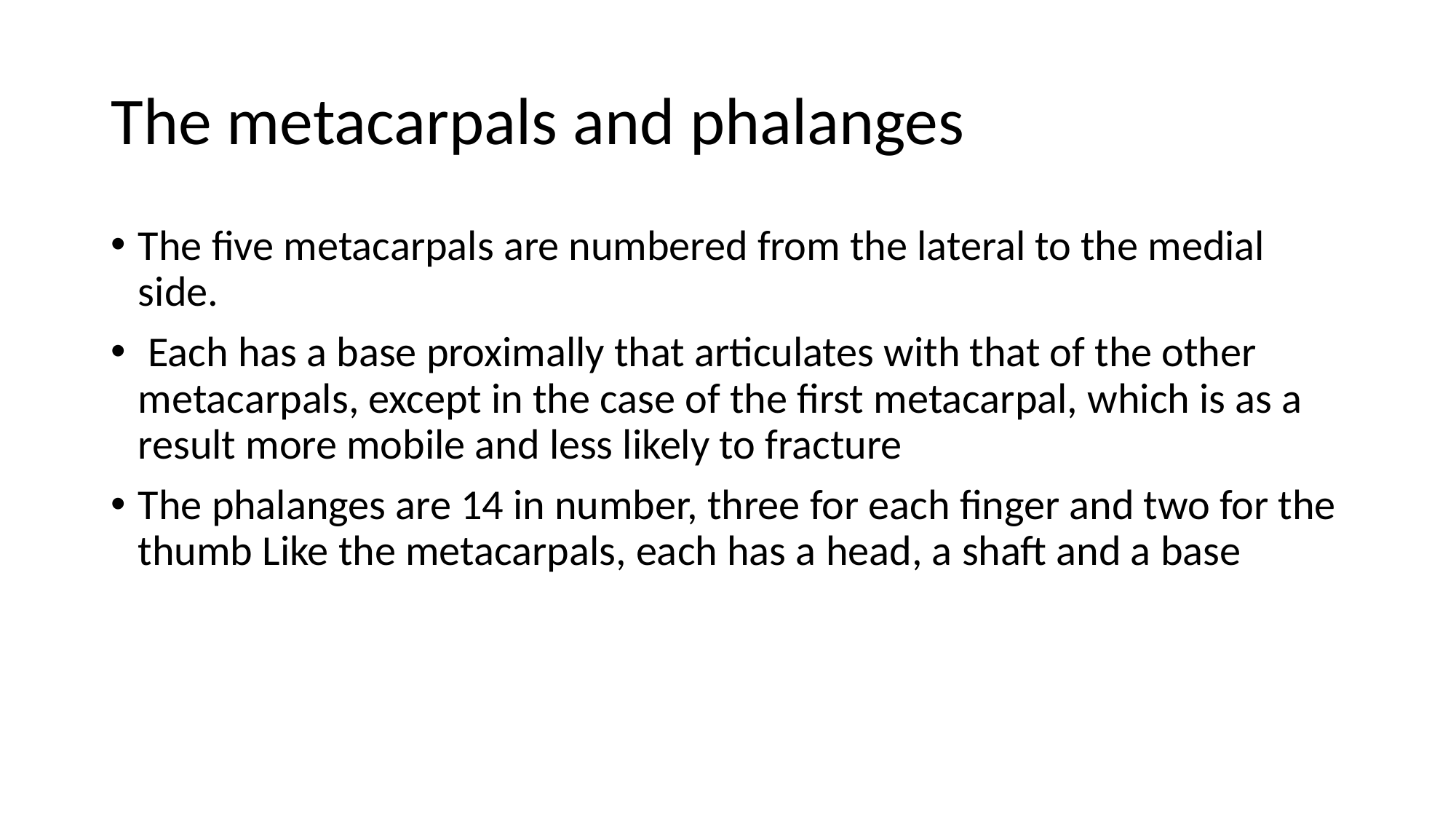

# The metacarpals and phalanges
The five metacarpals are numbered from the lateral to the medial side.
 Each has a base proximally that articulates with that of the other metacarpals, except in the case of the first metacarpal, which is as a result more mobile and less likely to fracture
The phalanges are 14 in number, three for each finger and two for the thumb Like the metacarpals, each has a head, a shaft and a base